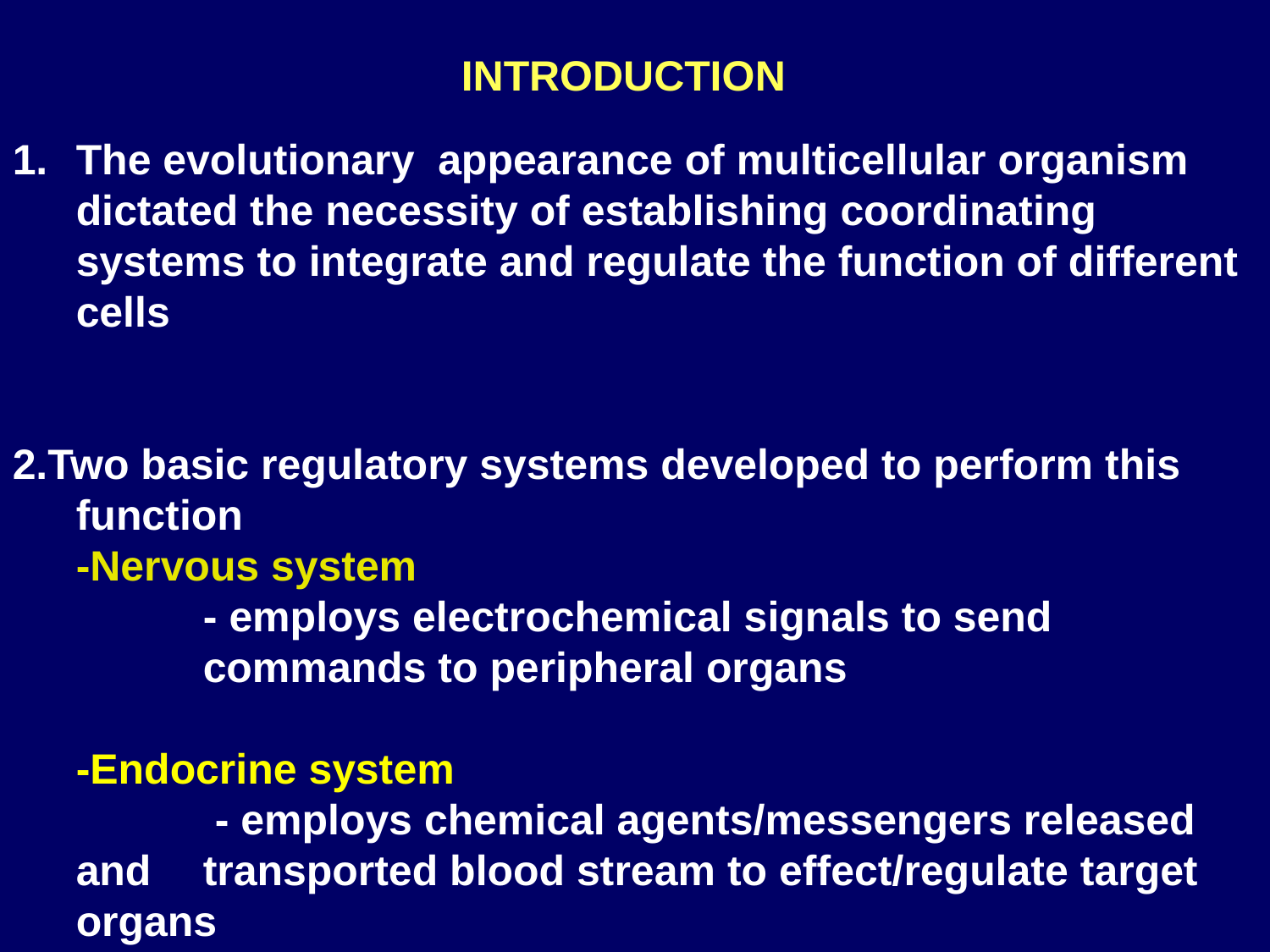

INTRODUCTION
The evolutionary  appearance of multicellular organism dictated the necessity of establishing coordinating systems to integrate and regulate the function of different cells

2.Two basic regulatory systems developed to perform this function
	-Nervous system
		- employs electrochemical signals to send 			commands to peripheral organs

	-Endocrine system
		 - employs chemical agents/messengers released and 	transported blood stream to effect/regulate target 	organs